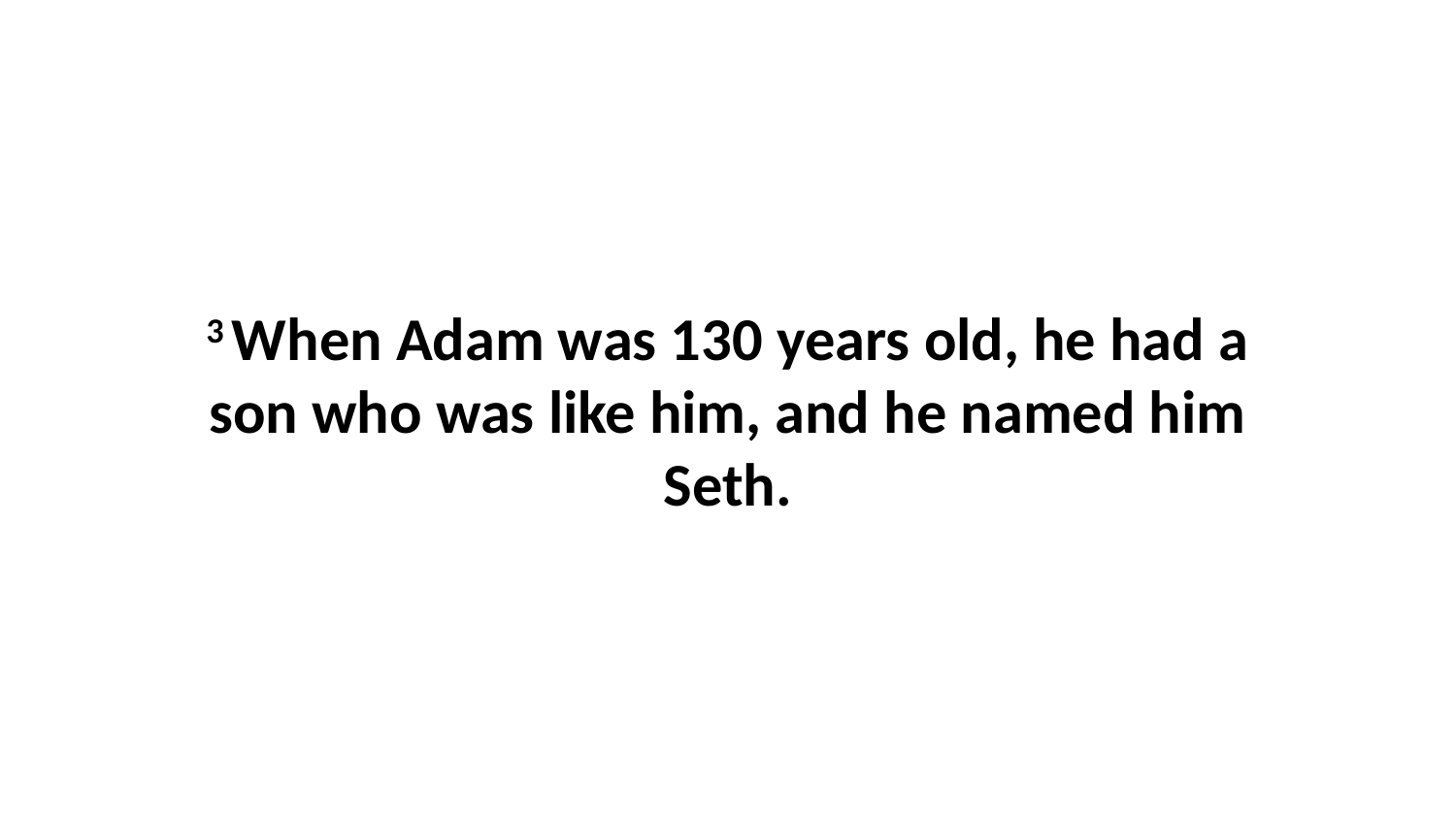

3 When Adam was 130 years old, he had a son who was like him, and he named him Seth.